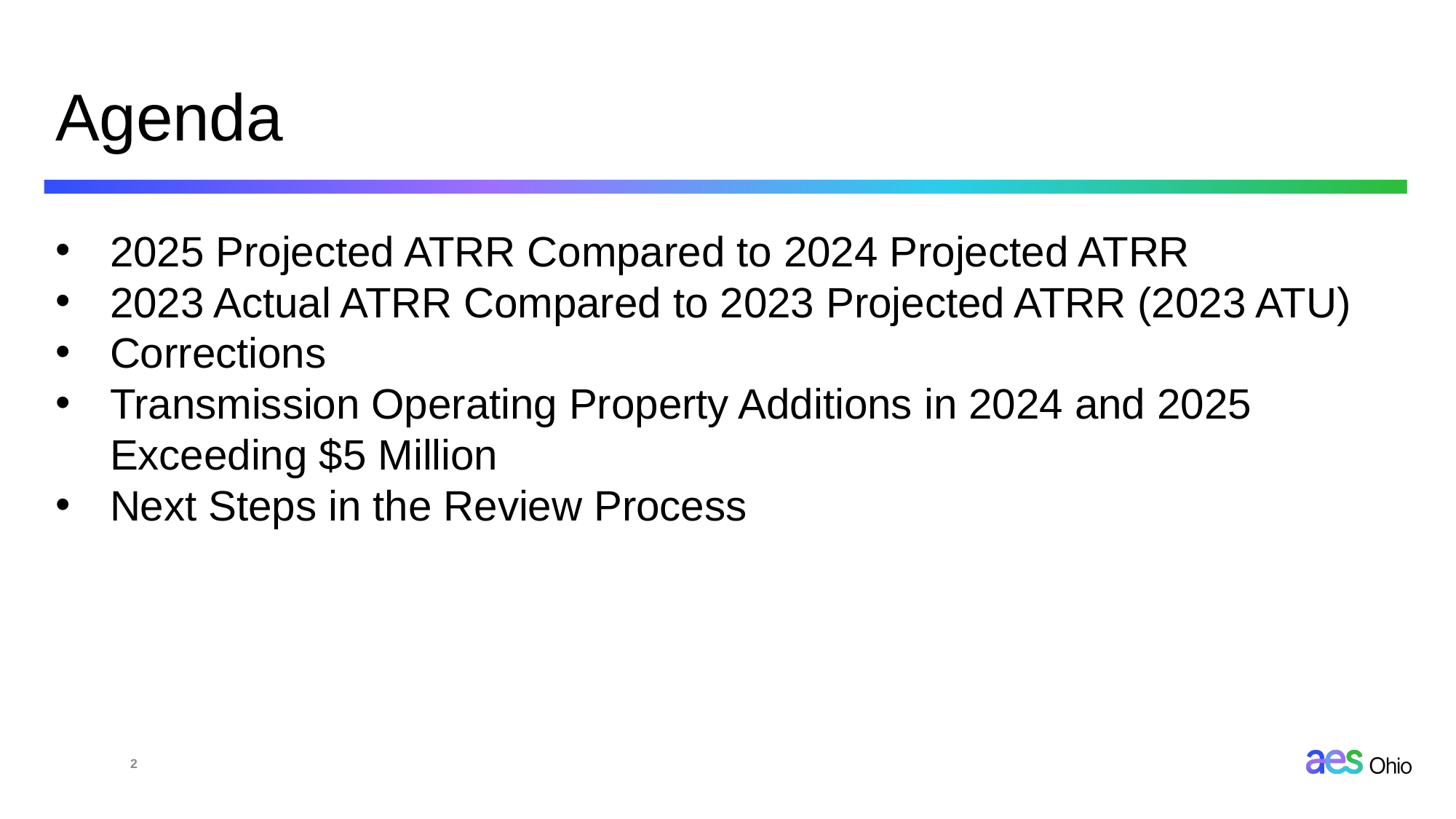

# Agenda
2025 Projected ATRR Compared to 2024 Projected ATRR
2023 Actual ATRR Compared to 2023 Projected ATRR (2023 ATU)
Corrections
Transmission Operating Property Additions in 2024 and 2025 Exceeding $5 Million
Next Steps in the Review Process

2